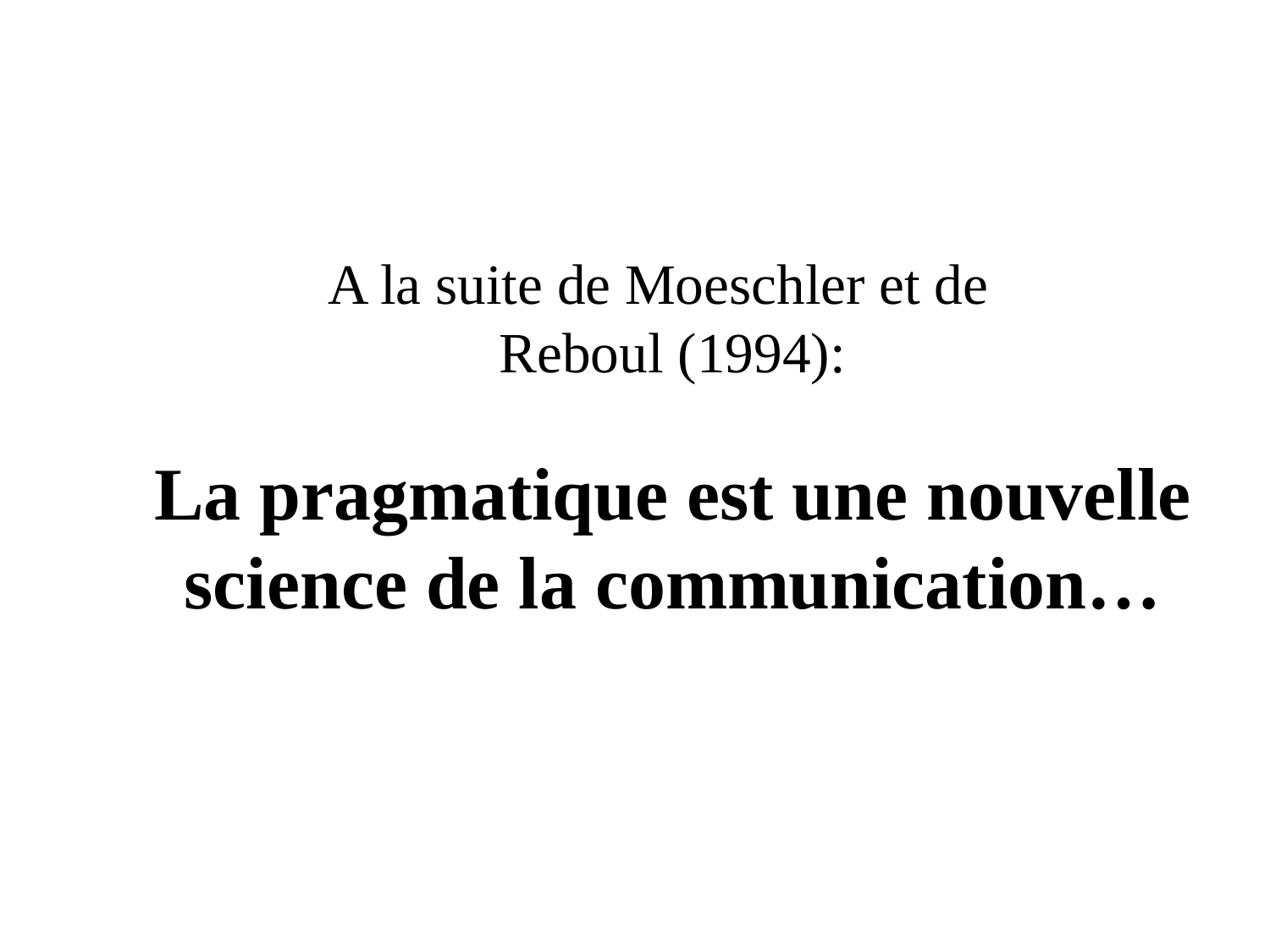

# A la suite de Moeschler et de Reboul (1994): La pragmatique est une nouvelle science de la communication…